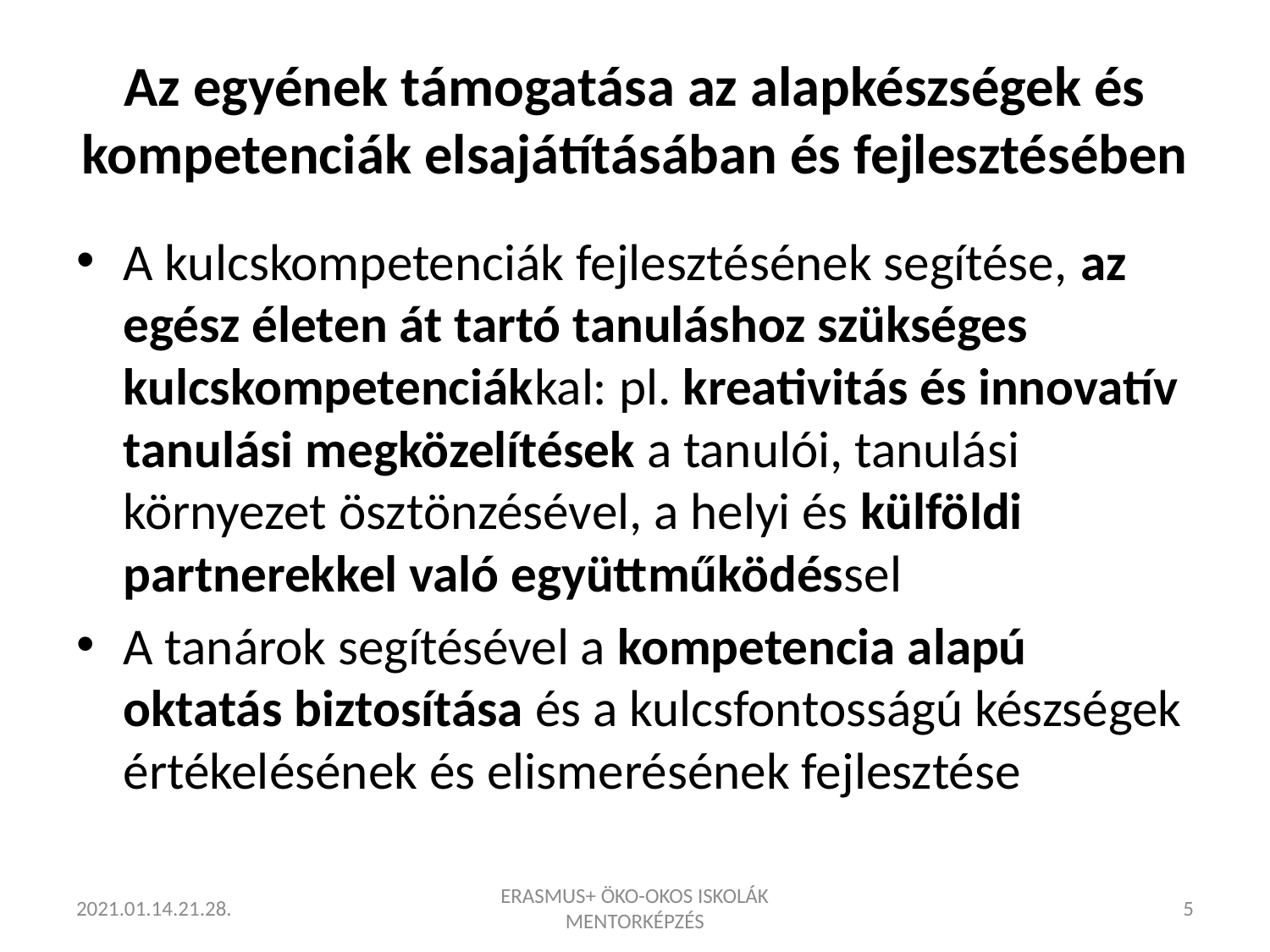

# Az egyének támogatása az alapkészségek és kompetenciák elsajátításában és fejlesztésében
A kulcskompetenciák fejlesztésének segítése, az egész életen át tartó tanuláshoz szükséges kulcskompetenciákkal: pl. kreativitás és innovatív tanulási megközelítések a tanulói, tanulási környezet ösztönzésével, a helyi és külföldi partnerekkel való együttműködéssel
A tanárok segítésével a kompetencia alapú oktatás biztosítása és a kulcsfontosságú készségek értékelésének és elismerésének fejlesztése
2021.01.14.21.28.
ERASMUS+ ÖKO-OKOS ISKOLÁK MENTORKÉPZÉS
5